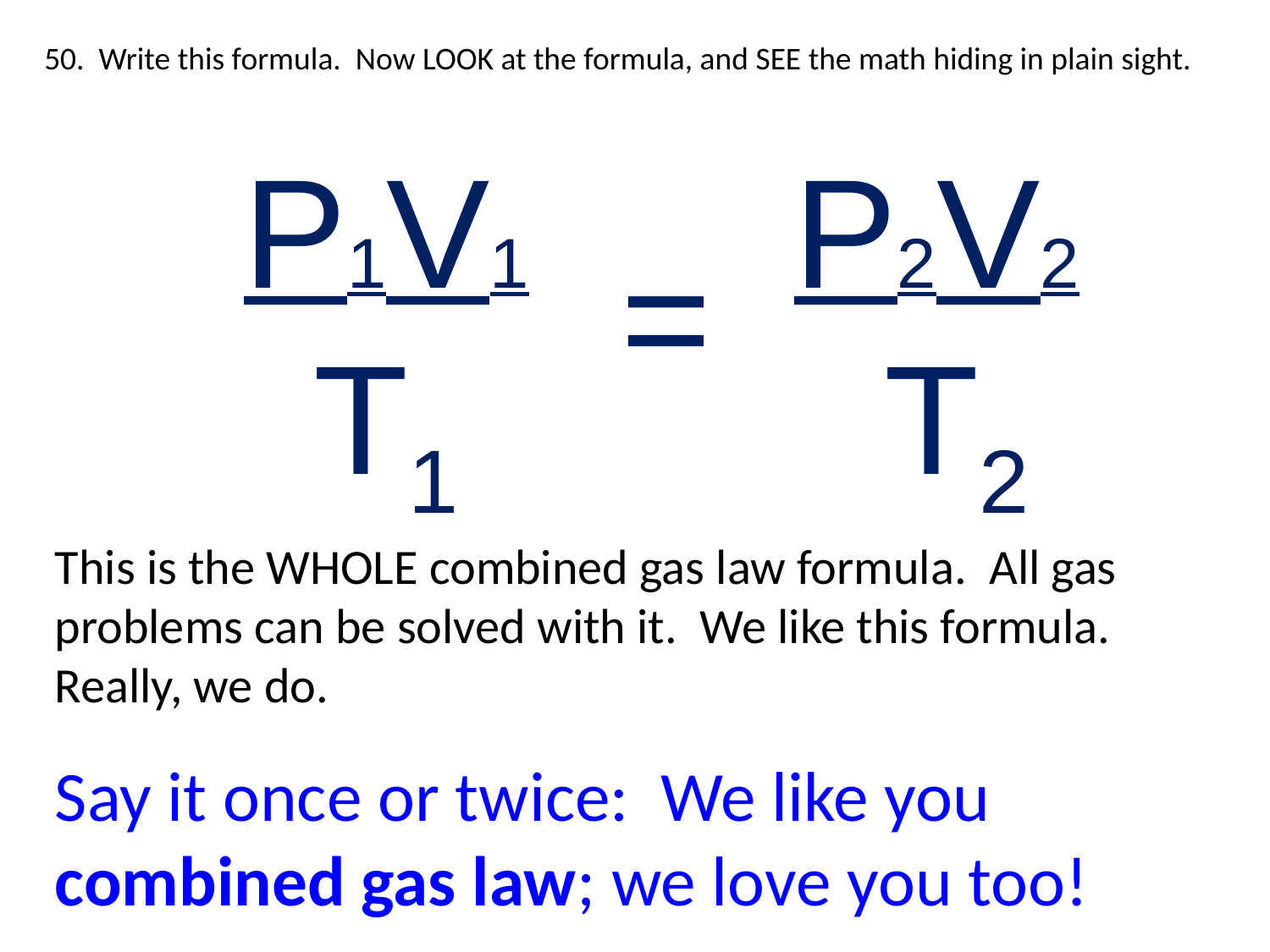

50.  Write this formula.  Now LOOK at the formula, and SEE the math hiding in plain sight.
P1V1
T1
P2V2
 T2

=
This is the WHOLE combined gas law formula.  All gas problems can be solved with it.  We like this formula.  Really, we do.

Say it once or twice:  We like you combined gas law; we love you too!